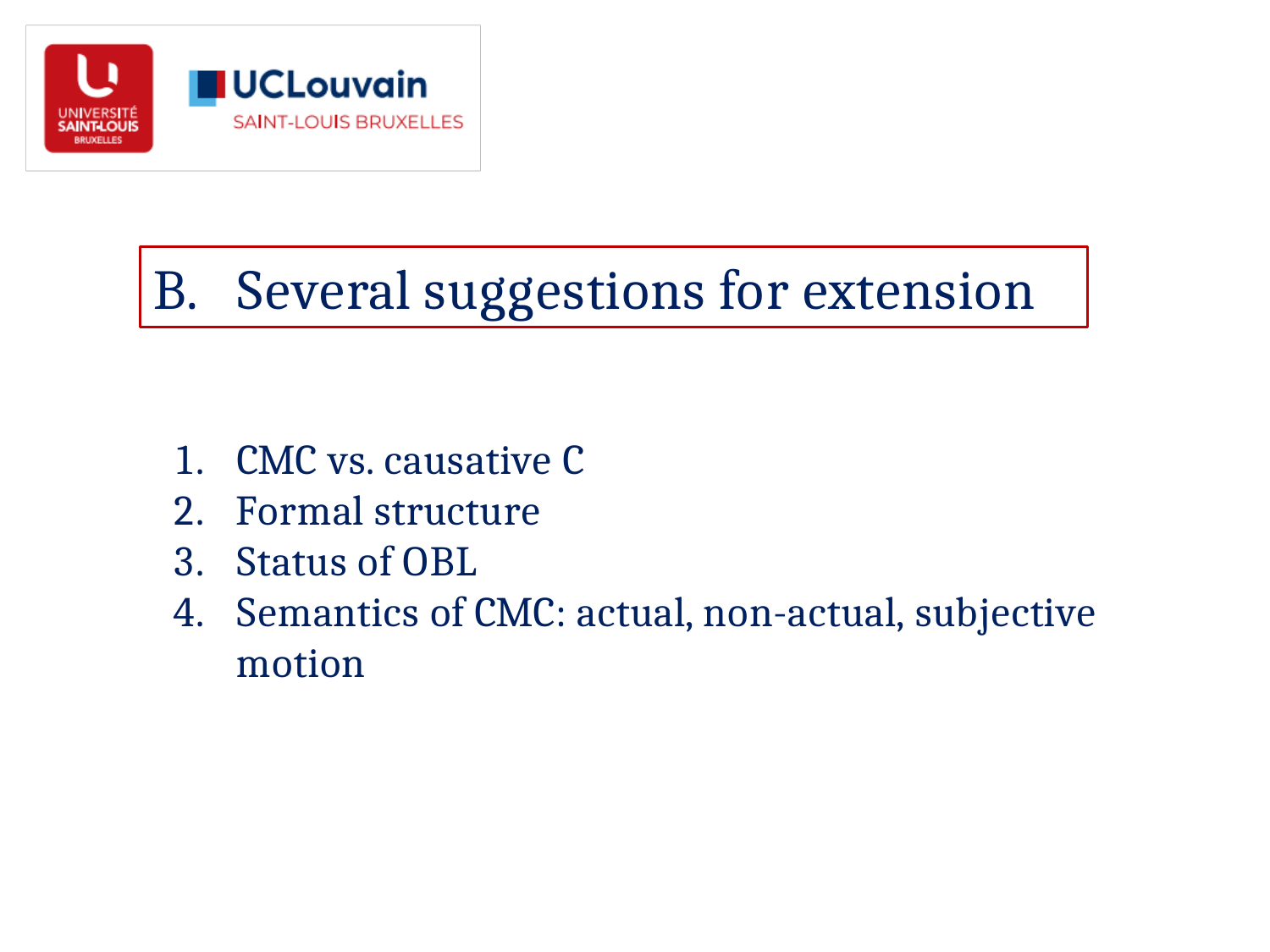

B.   Several suggestions for extension​
CMC vs. causative C
Formal structure
Status of OBL
Semantics of CMC: actual, non-actual, subjective motion